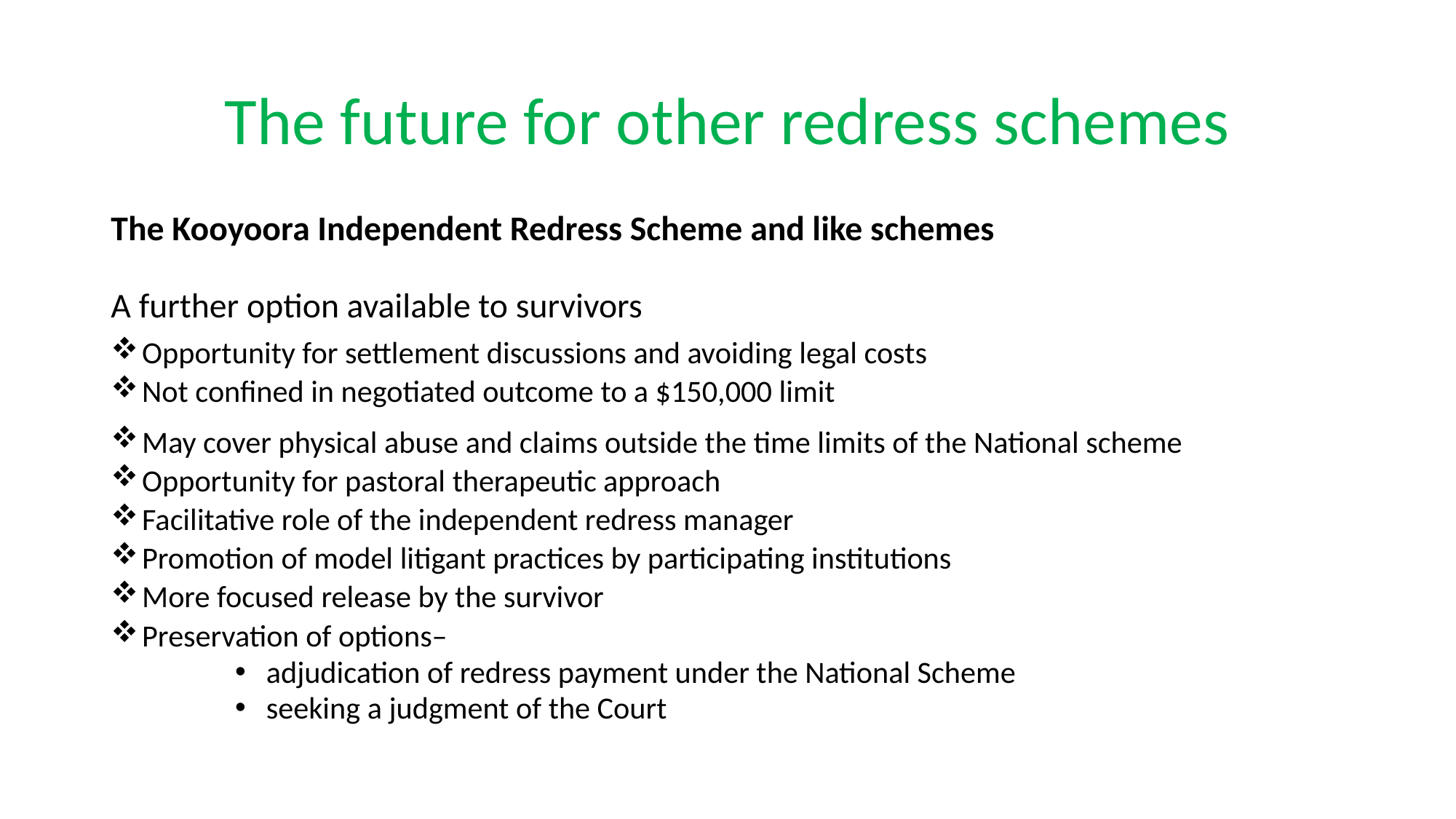

# The future for other redress schemes

The Kooyoora Independent Redress Scheme and like schemes
A further option available to survivors
	Opportunity for settlement discussions and avoiding legal costs
	Not confined in negotiated outcome to a $150,000 limit
	May cover physical abuse and claims outside the time limits of the National scheme
	Opportunity for pastoral therapeutic approach
	Facilitative role of the independent redress manager
	Promotion of model litigant practices by participating institutions
	More focused release by the survivor
	Preservation of options–
	adjudication of redress payment under the National Scheme
	seeking a judgment of the Court